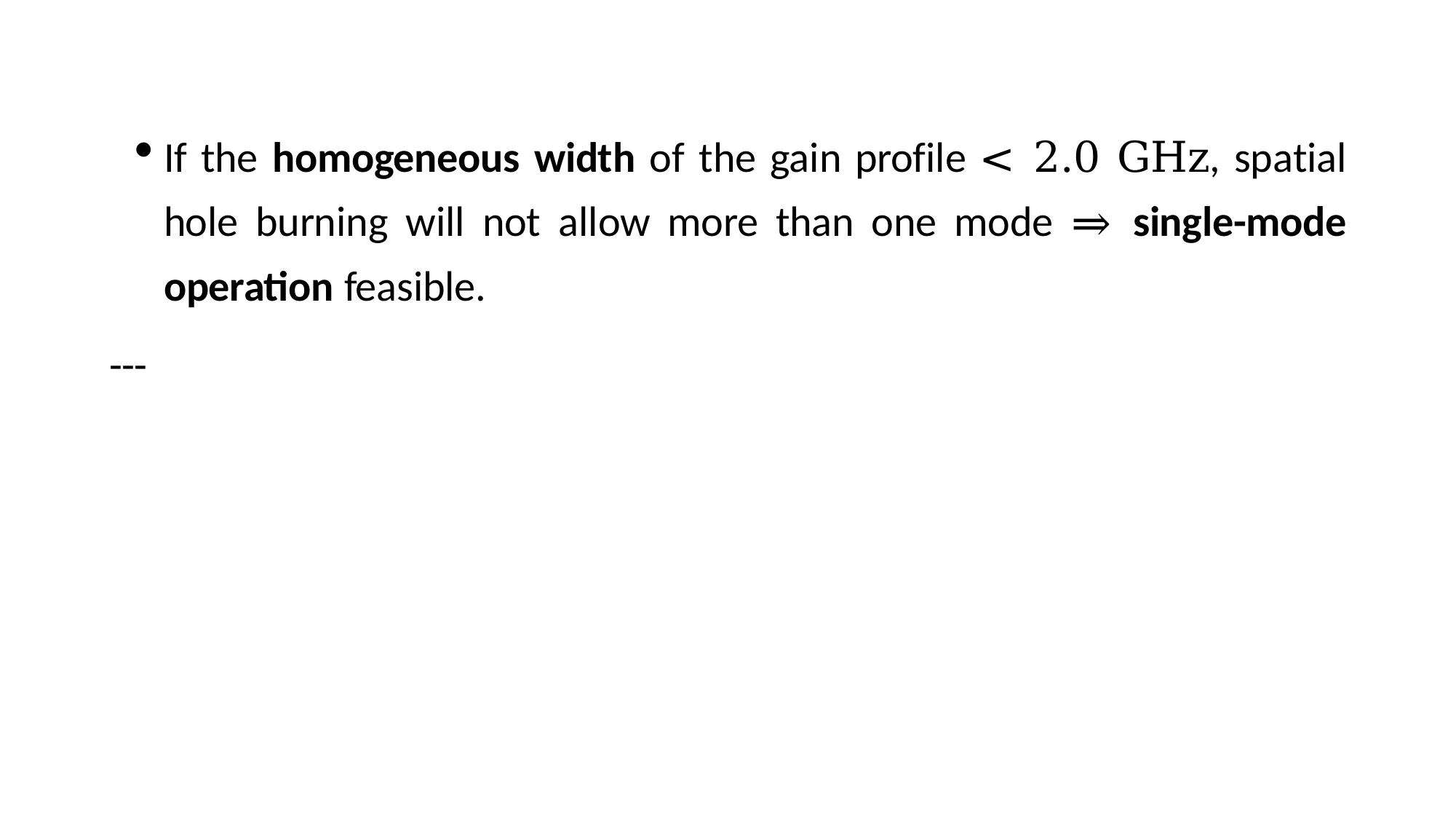

If the homogeneous width of the gain profile < 2.0 GHz, spatial hole burning will not allow more than one mode ⇒ single-mode operation feasible.
---